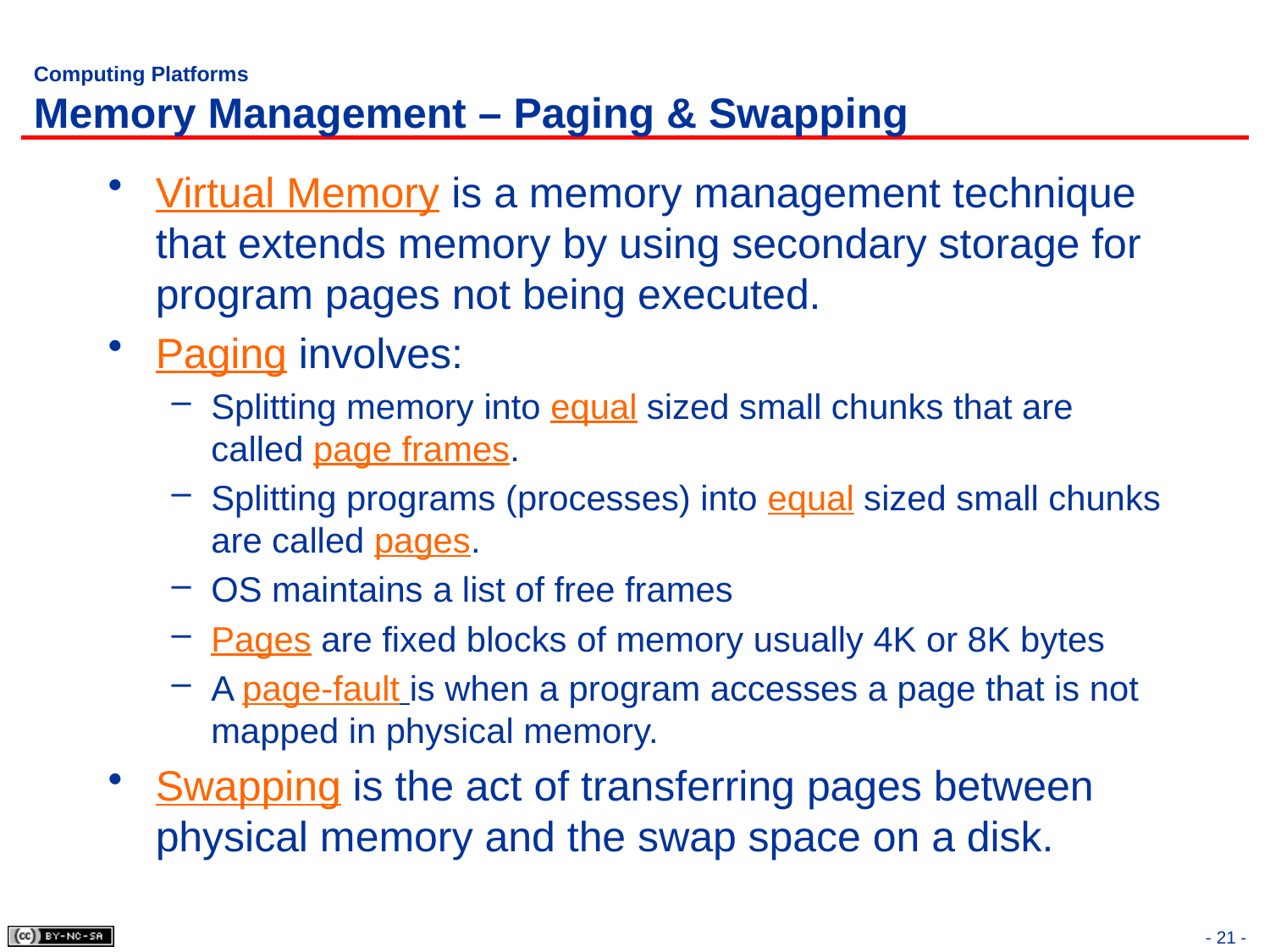

# Computing Platforms Memory Management – Paging & Swapping
Virtual Memory is a memory management technique that extends memory by using secondary storage for program pages not being executed.
Paging involves:
Splitting memory into equal sized small chunks that are called page frames.
Splitting programs (processes) into equal sized small chunks are called pages.
OS maintains a list of free frames
Pages are fixed blocks of memory usually 4K or 8K bytes
A page-fault is when a program accesses a page that is not mapped in physical memory.
Swapping is the act of transferring pages between physical memory and the swap space on a disk.
- 21 -